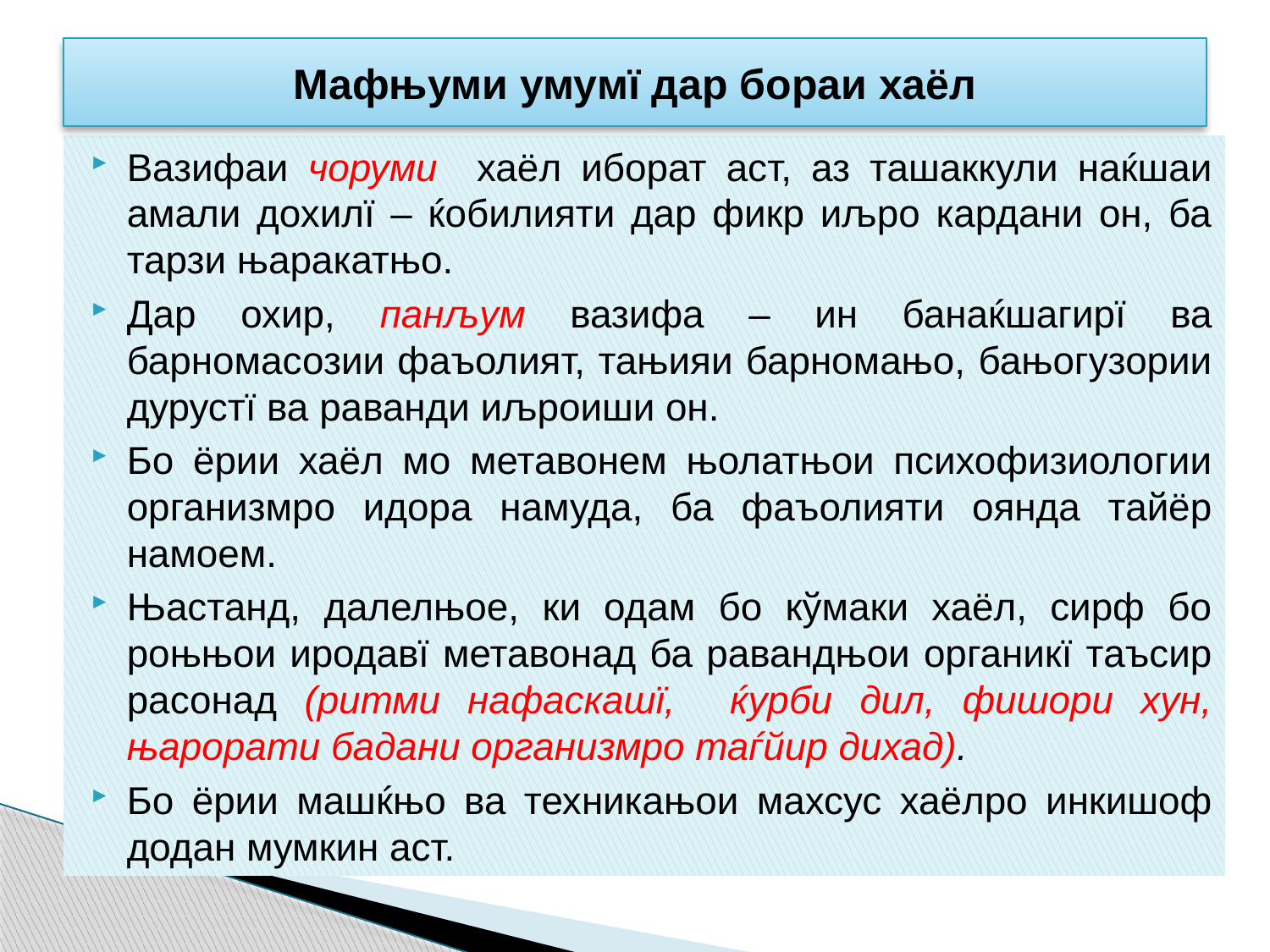

# Мафњуми умумї дар бораи хаёл
Вазифаи чоруми  хаёл иборат аст, аз ташаккули наќшаи амали дохилї – ќобилияти дар фикр иљро кардани он, ба тарзи њаракатњо.
Дар охир, панљум вазифа – ин банаќшагирї ва барномасозии фаъолият, тањияи барномањо, бањогузории дурустї ва раванди иљроиши он.
Бо ёрии хаёл мо метавонем њолатњои психофизиологии организмро идора намуда, ба фаъолияти оянда тайёр намоем.
Њастанд, далелњое, ки одам бо кўмаки хаёл, сирф бо роњњои иродавї метавонад ба равандњои органикї таъсир расонад (ритми нафаскашї,  ќурби дил, фишори хун, њарорати бадани организмро таѓйир дихад).
Бо ёрии машќњо ва техникањои махсус хаёлро инкишоф додан мумкин аст.